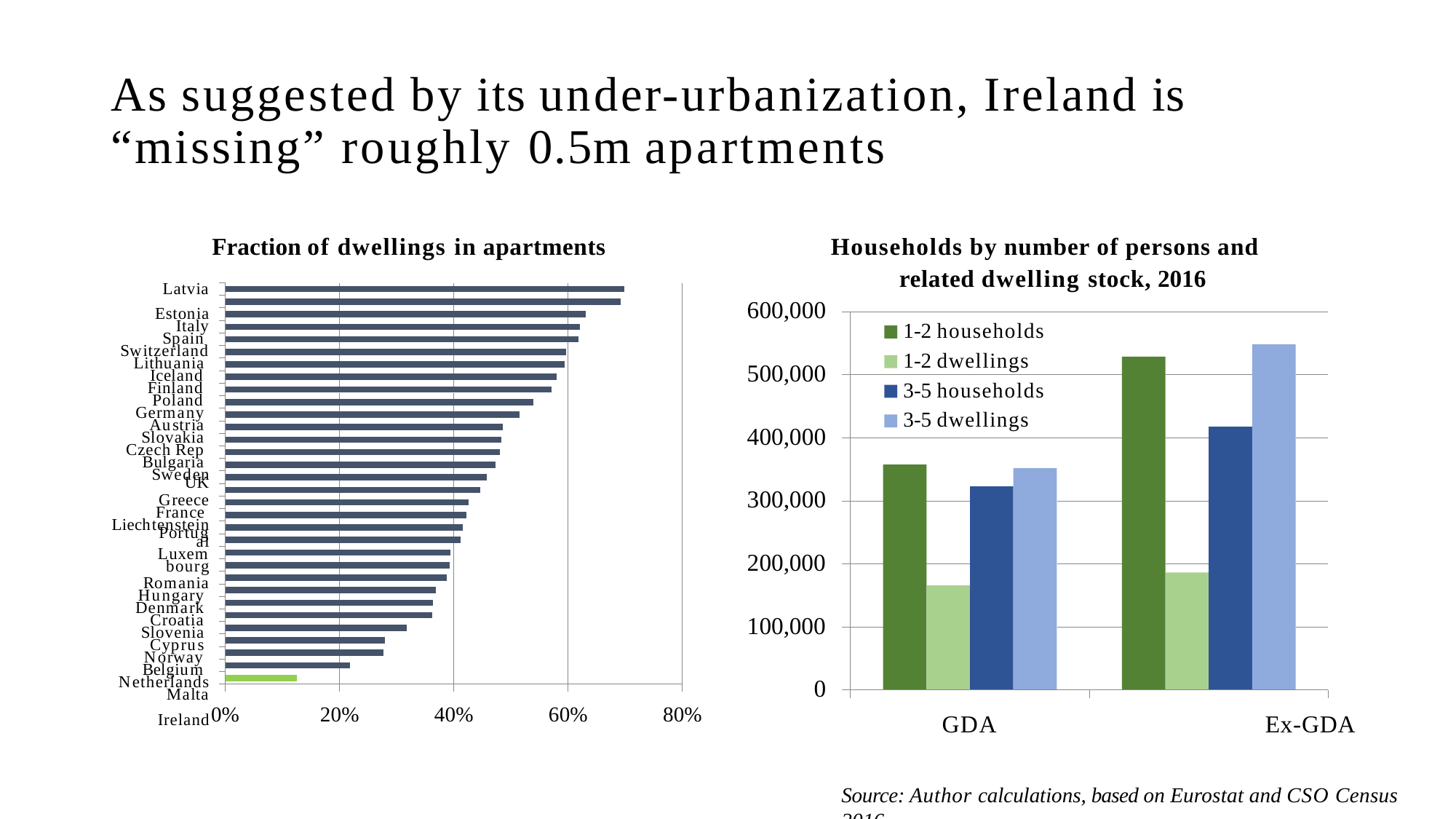

# As suggested by its under-urbanization, Ireland is  “missing” roughly 0.5m apartments
Households by number of persons and  related dwelling stock, 2016
Fraction of dwellings in apartments
Latvia  Estonia
Italy  Spain  Switzerland  Lithuania  Iceland  Finland  Poland  Germany  Austria  Slovakia  Czech Rep  Bulgaria  Sweden
UK
Greece  France  Liechtenstein
Portugal
Luxembourg
Romania  Hungary  Denmark  Croatia  Slovenia  Cyprus  Norway  Belgium  Netherlands
Malta  Ireland

600,000

1-2 households
1-2 dwellings

500,000

3-5 households
3-5 dwellings

400,000

300,000

200,000

100,000

0

0%
20%
40%
60%
80%
GDA	Ex-GDA

Source: Author calculations, based on Eurostat and CSO Census 2016